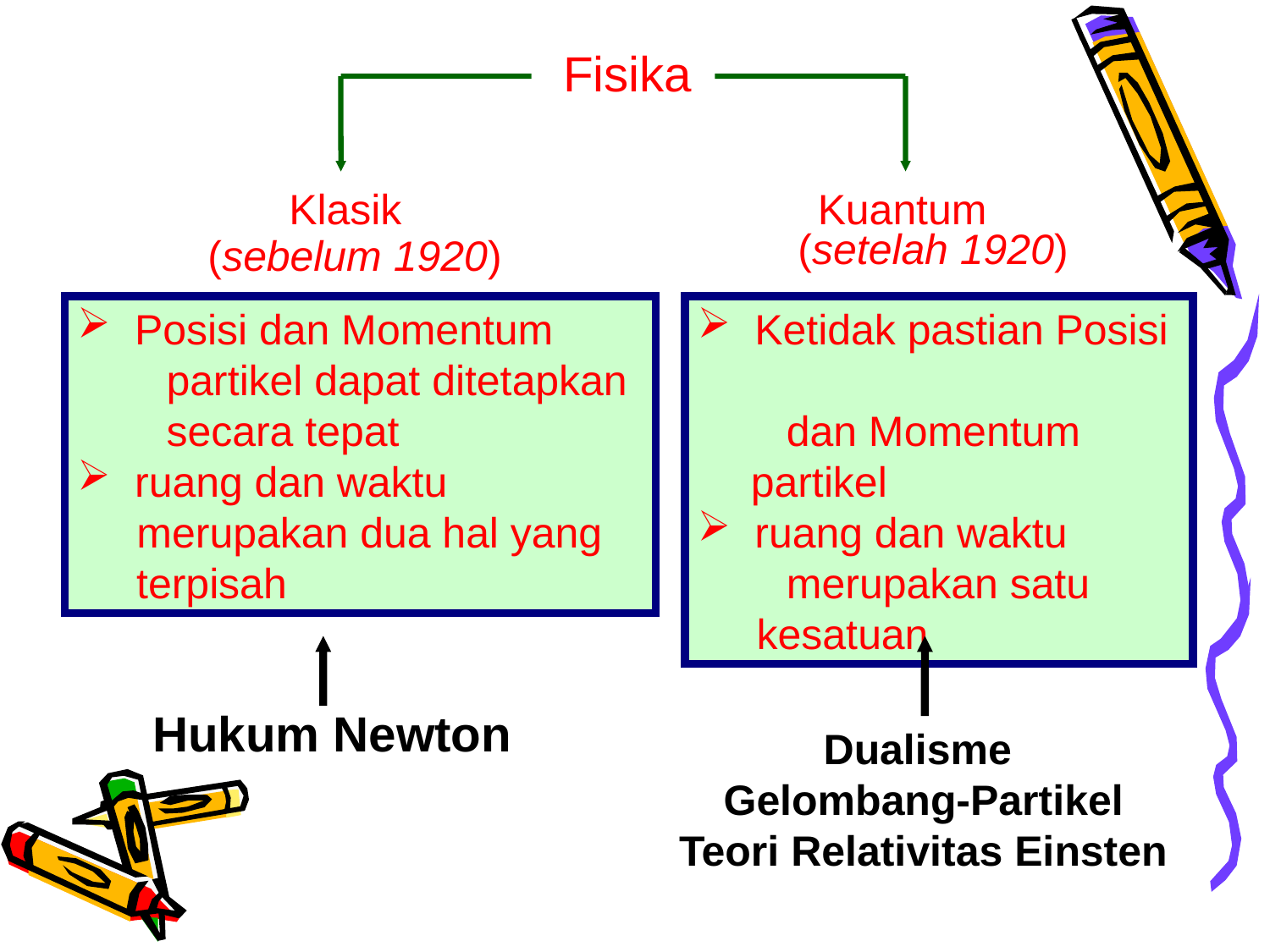

Fisika

Klasik
Kuantum
(setelah 1920)
(sebelum 1920)
  Posisi dan Momentum
     partikel dapat ditetapkan
     secara tepat
  ruang dan waktu
     merupakan dua hal yang
     terpisah
  Ketidak pastian Posisi
     dan Momentum
      partikel
  ruang dan waktu
     merupakan satu
     kesatuan

Hukum Newton
Dualisme
Gelombang-Partikel
Teori Relativitas Einsten